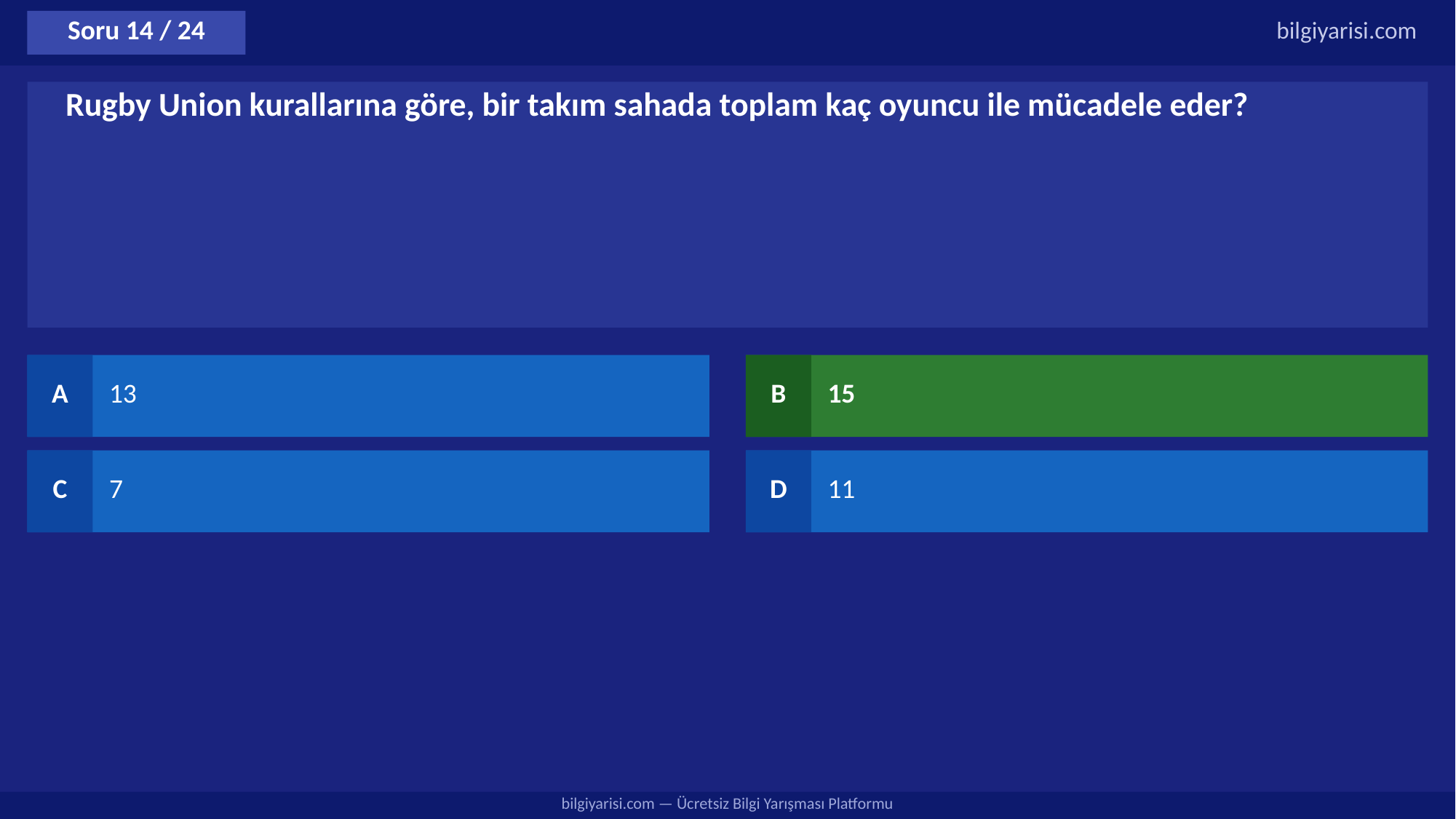

Soru 14 / 24
bilgiyarisi.com

Rugby Union kurallarına göre, bir takım sahada toplam kaç oyuncu ile mücadele eder?

A
13

B
15

C
7

D
11
bilgiyarisi.com — Ücretsiz Bilgi Yarışması Platformu